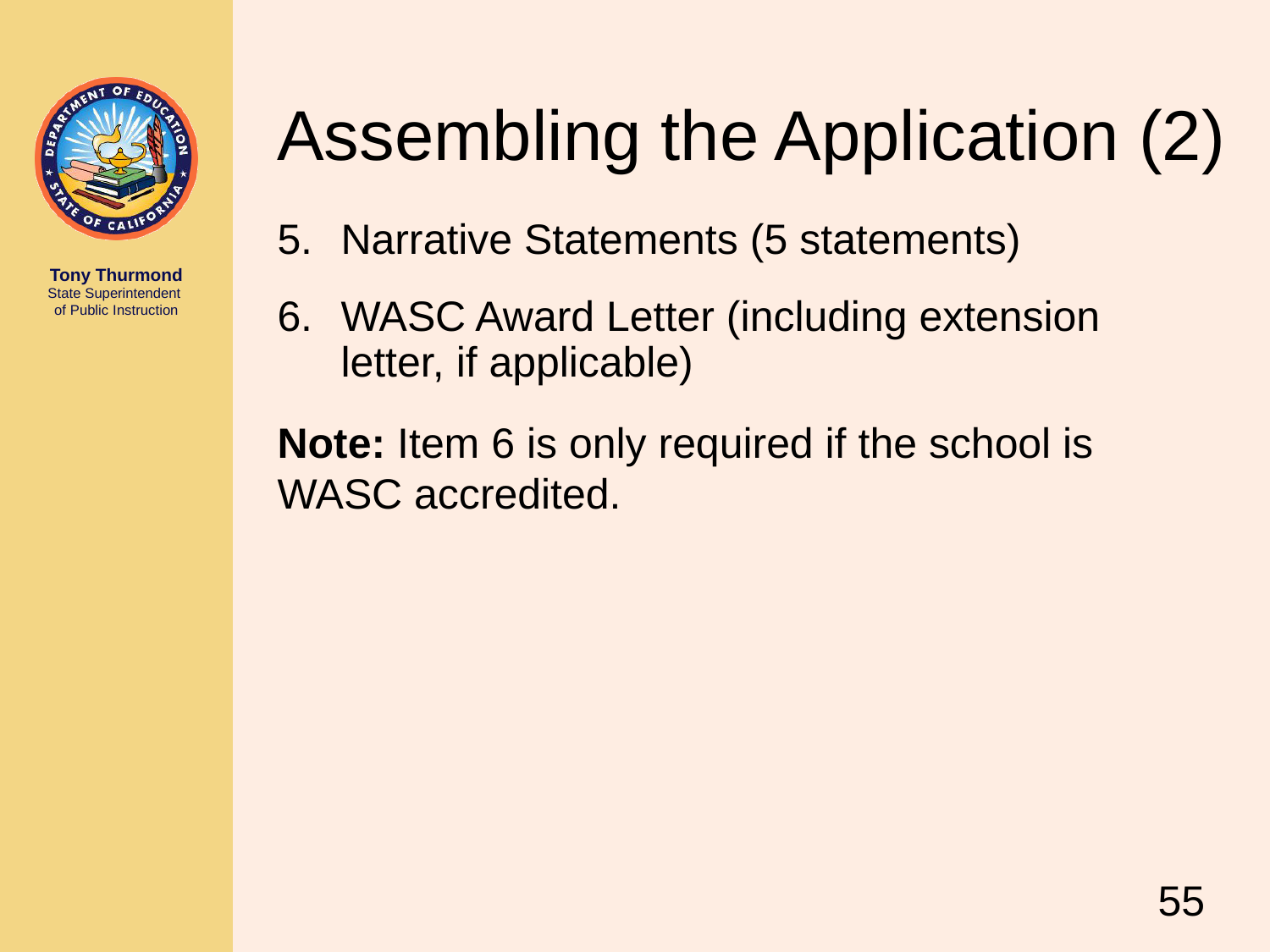

# Assembling the Application (2)
Narrative Statements (5 statements)
WASC Award Letter (including extension letter, if applicable)
Note: Item 6 is only required if the school is WASC accredited.

55